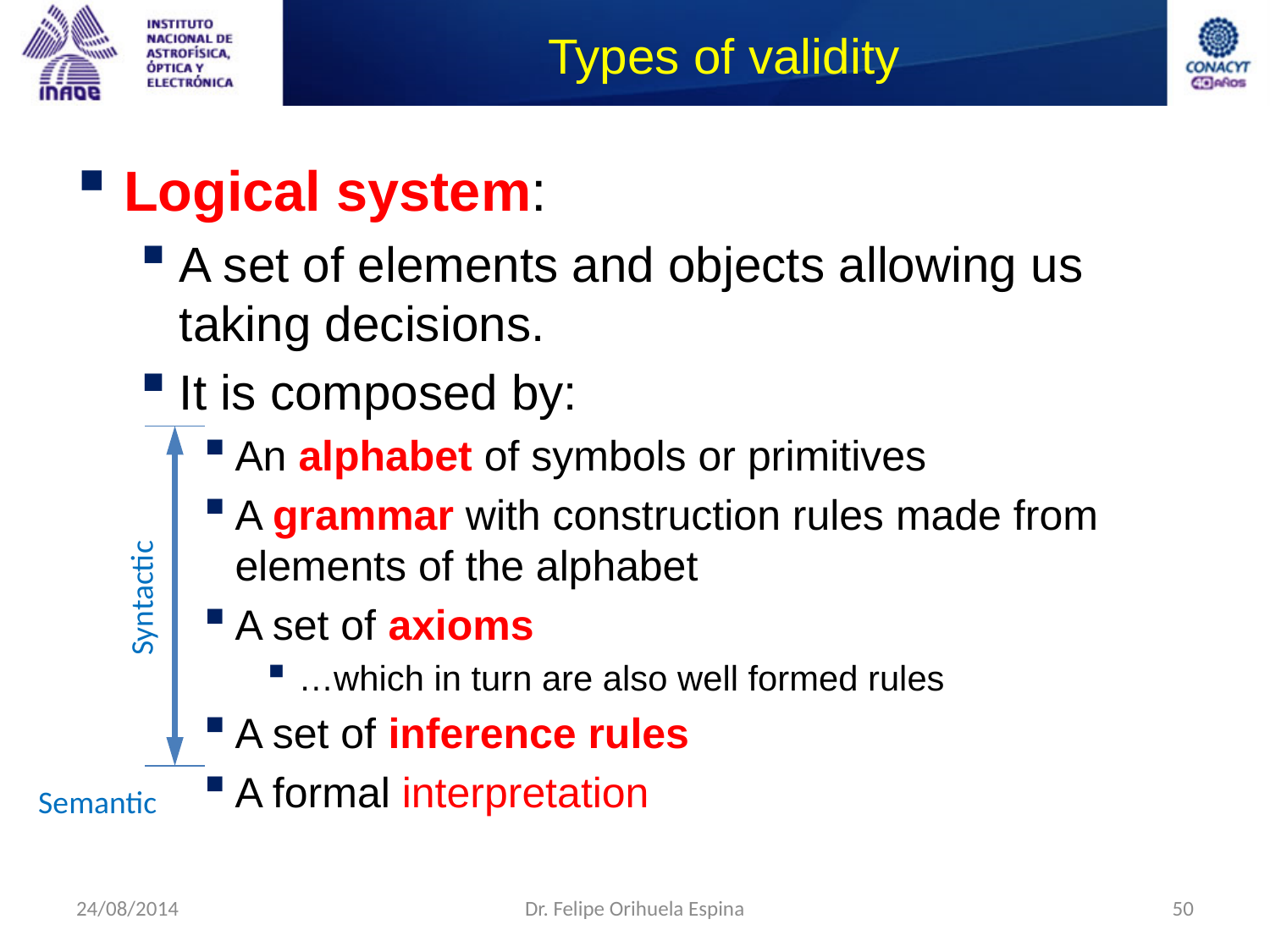

# Types of validity
Logical system:
A set of elements and objects allowing us taking decisions.
It is composed by:
An alphabet of symbols or primitives
A grammar with construction rules made from elements of the alphabet
A set of axioms
…which in turn are also well formed rules
A set of inference rules
A formal interpretation
Syntactic
Semantic
24/08/2014
Dr. Felipe Orihuela Espina
50